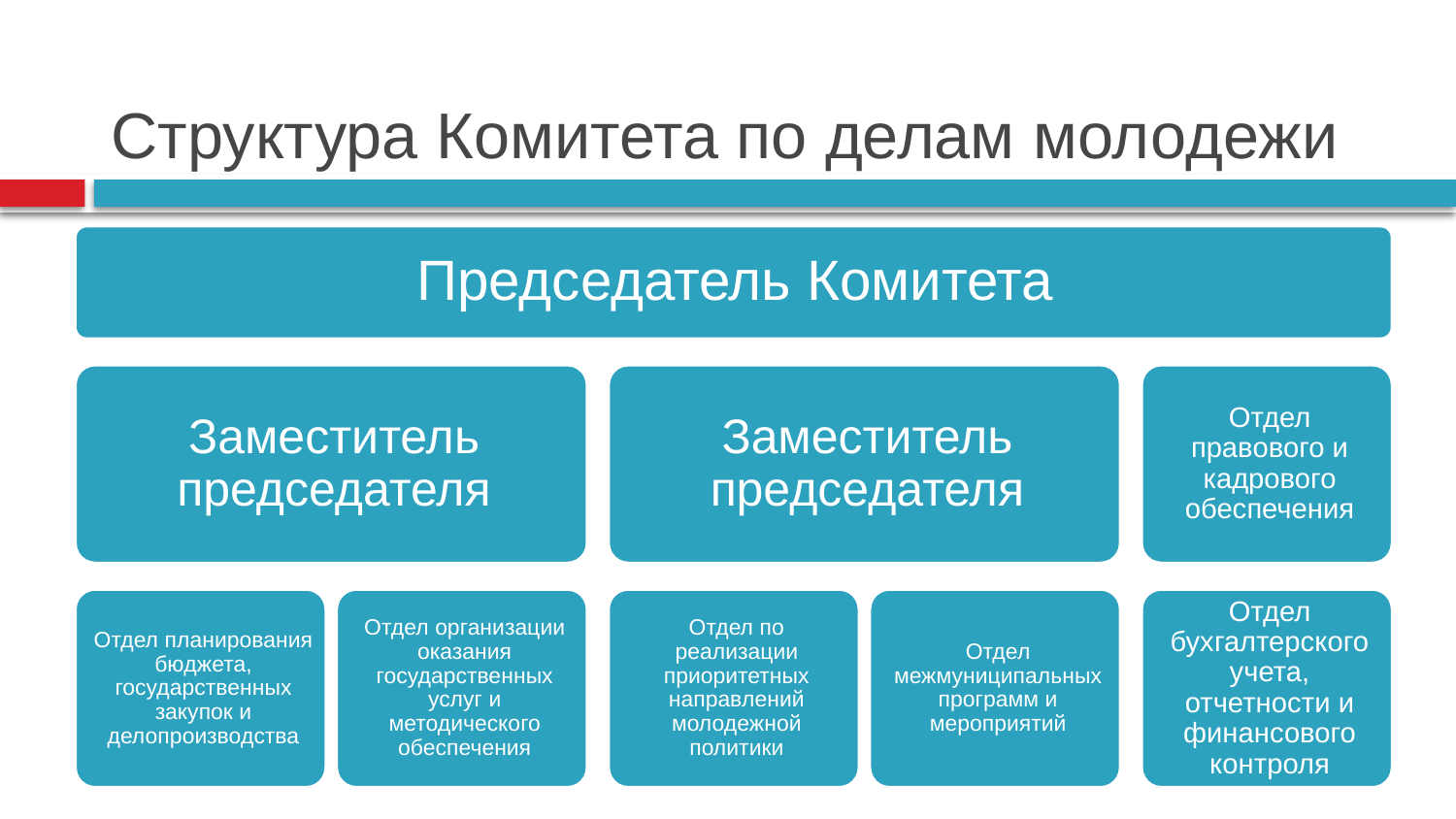

# Структура Комитета по делам молодежи
Председатель Комитета
Заместитель председателя
Отдел планирования бюджета, государственных закупок и делопроизводства
Отдел организации оказания государственных услуг и методического обеспечения
Заместитель председателя
Отдел по реализации приоритетных направлений молодежной политики
Отдел межмуниципальных программ и мероприятий
Отдел правового и кадрового обеспечения
Отдел бухгалтерского учета, отчетности и финансового контроля